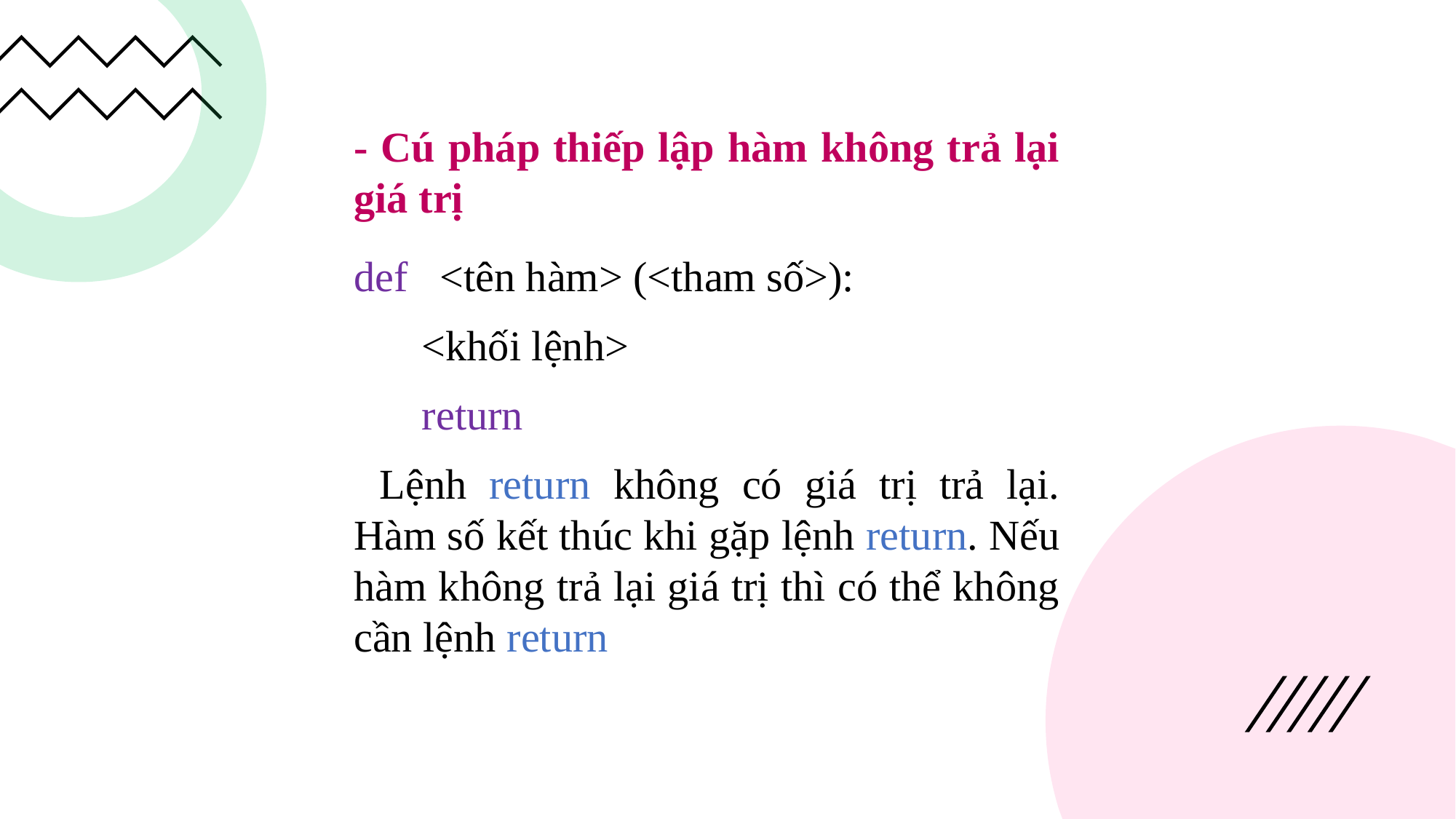

- Cú pháp thiếp lập hàm không trả lại giá trị
def   <tên hàm> (<tham số>):
    <khối lệnh>
    return
Lệnh return không có giá trị trả lại. Hàm số kết thúc khi gặp lệnh return. Nếu hàm không trả lại giá trị thì có thể không cần lệnh return